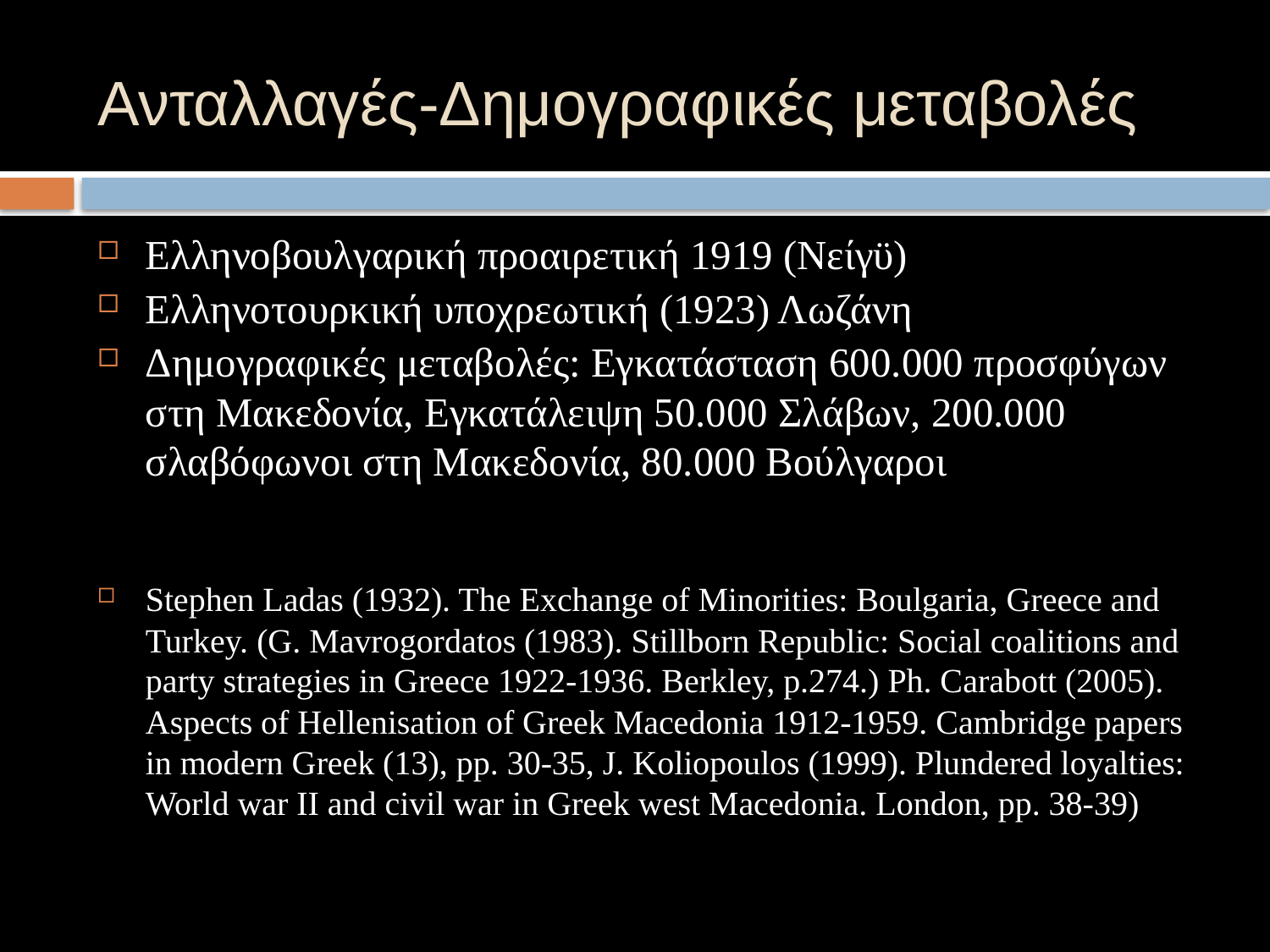

# Ανταλλαγές-Δημογραφικές μεταβολές
Ελληνοβουλγαρική προαιρετική 1919 (Νείγϋ)
Ελληνοτουρκική υποχρεωτική (1923) Λωζάνη
Δημογραφικές μεταβολές: Εγκατάσταση 600.000 προσφύγων στη Μακεδονία, Εγκατάλειψη 50.000 Σλάβων, 200.000 σλαβόφωνοι στη Μακεδονία, 80.000 Βούλγαροι

Stephen Ladas (1932). The Exchange of Minorities: Boulgaria, Greece and Turkey. (G. Mavrogordatos (1983). Stillborn Republic: Social coalitions and party strategies in Greece 1922-1936. Berkley, p.274.) Ph. Carabott (2005). Aspects of Hellenisation of Greek Macedonia 1912-1959. Cambridge papers in modern Greek (13), pp. 30-35, J. Koliopoulos (1999). Plundered loyalties: World war II and civil war in Greek west Macedonia. London, pp. 38-39)